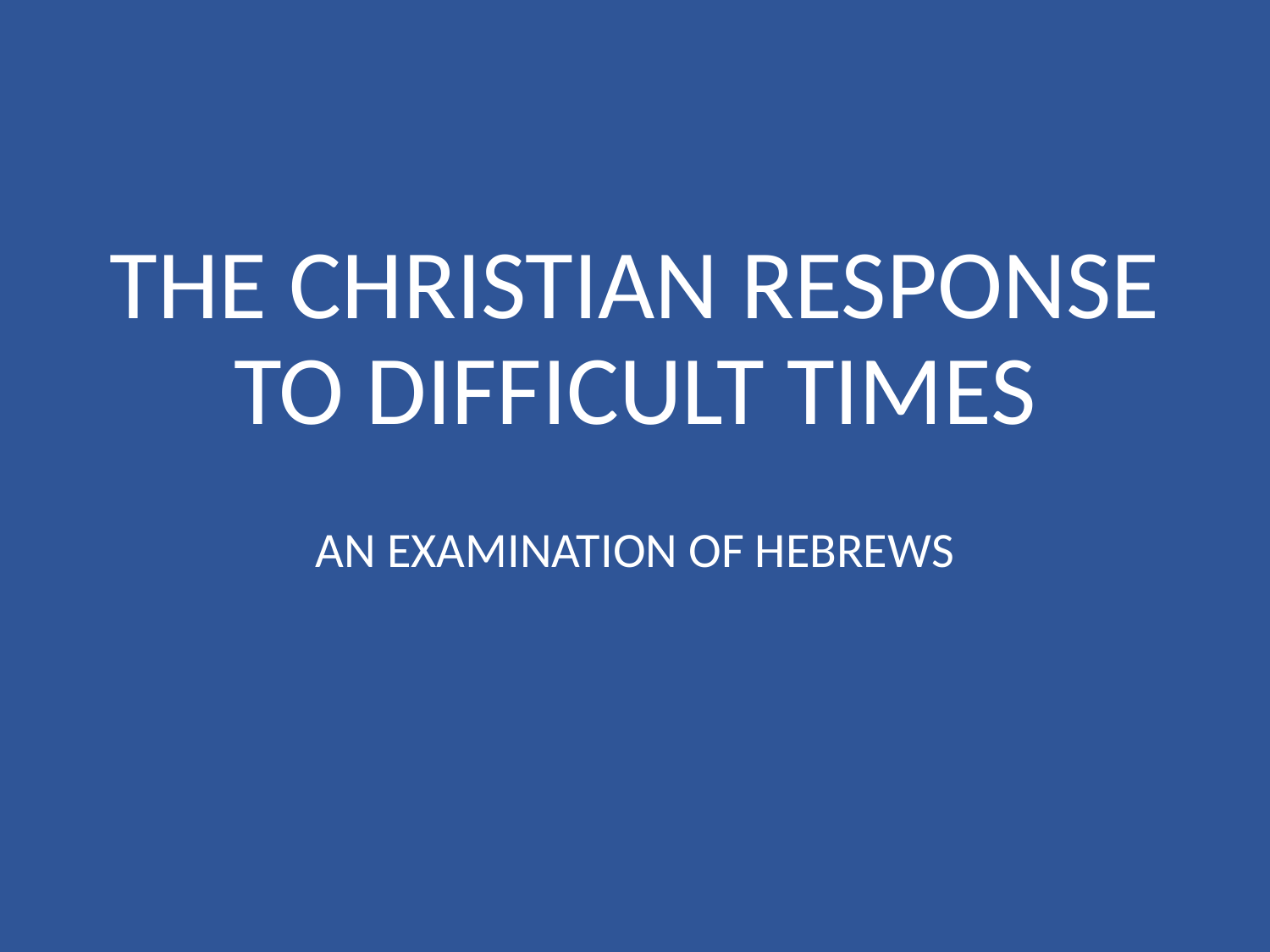

# THE CHRISTIAN RESPONSE TO DIFFICULT TIMES
AN EXAMINATION OF HEBREWS